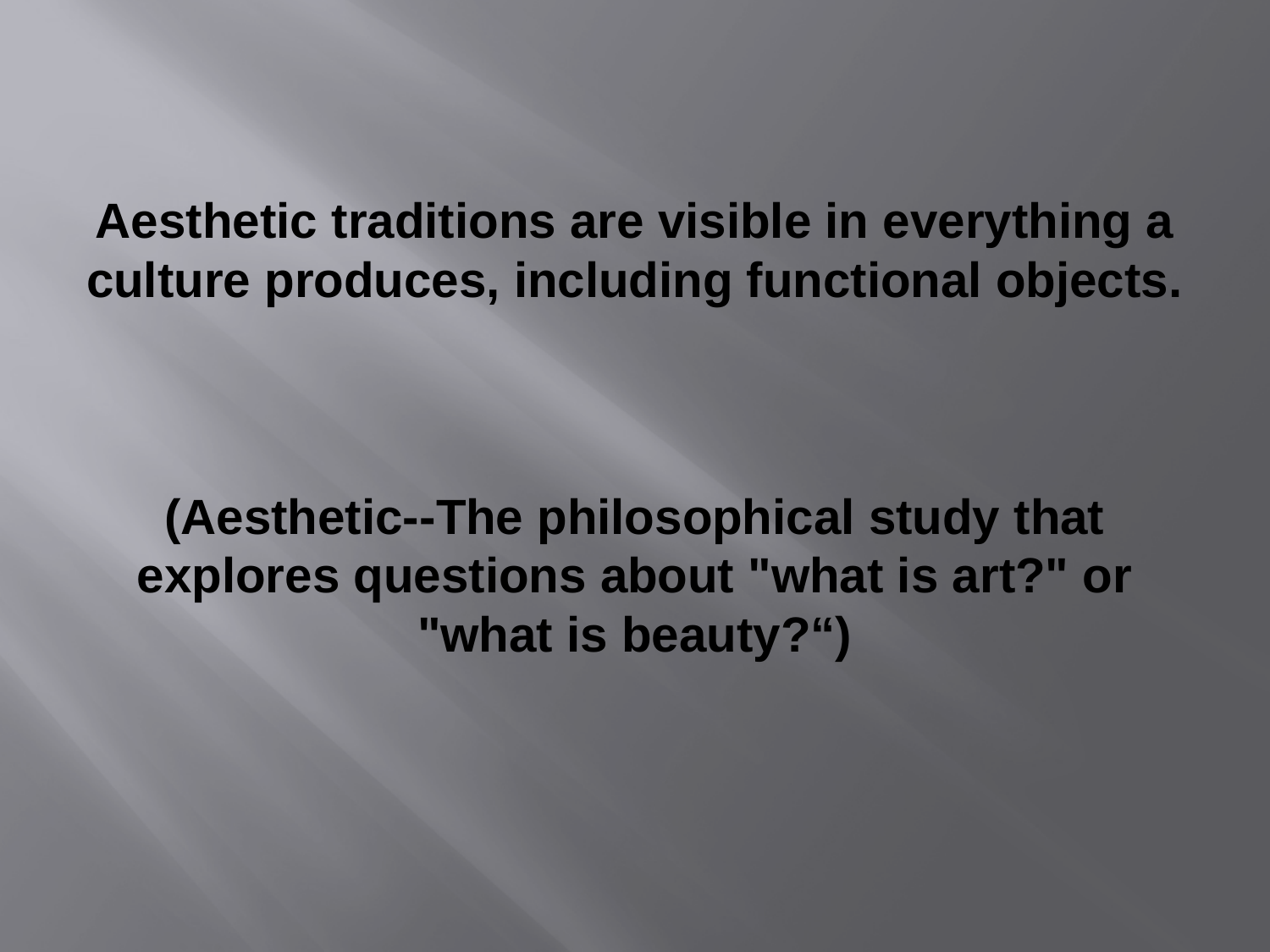

# Aesthetic traditions are visible in everything a culture produces, including functional objects. (Aesthetic--The philosophical study that explores questions about "what is art?" or "what is beauty?“)